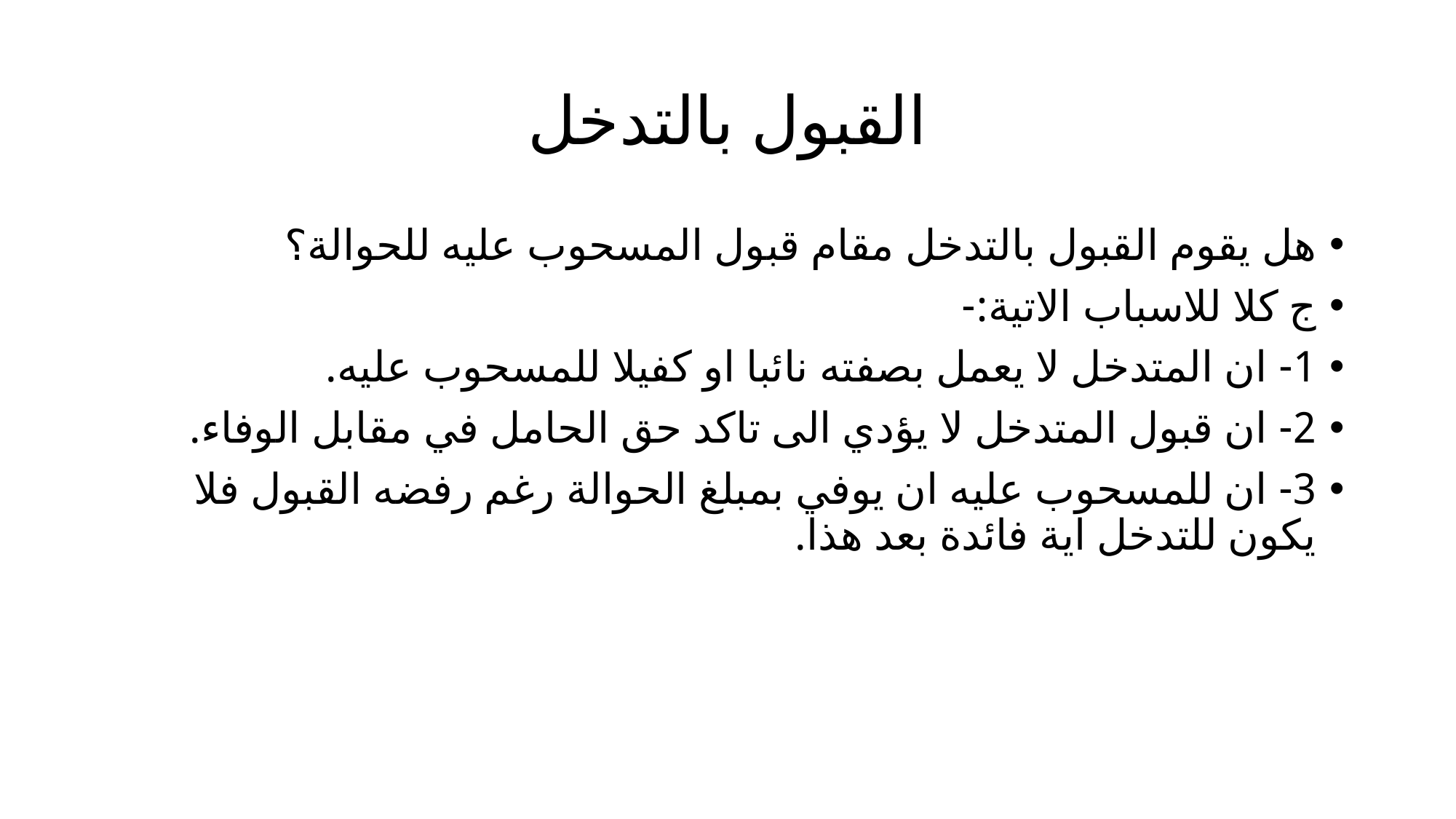

# القبول بالتدخل
هل يقوم القبول بالتدخل مقام قبول المسحوب عليه للحوالة؟
ج كلا للاسباب الاتية:-
1- ان المتدخل لا يعمل بصفته نائبا او كفيلا للمسحوب عليه.
2- ان قبول المتدخل لا يؤدي الى تاكد حق الحامل في مقابل الوفاء.
3- ان للمسحوب عليه ان يوفي بمبلغ الحوالة رغم رفضه القبول فلا يكون للتدخل اية فائدة بعد هذا.